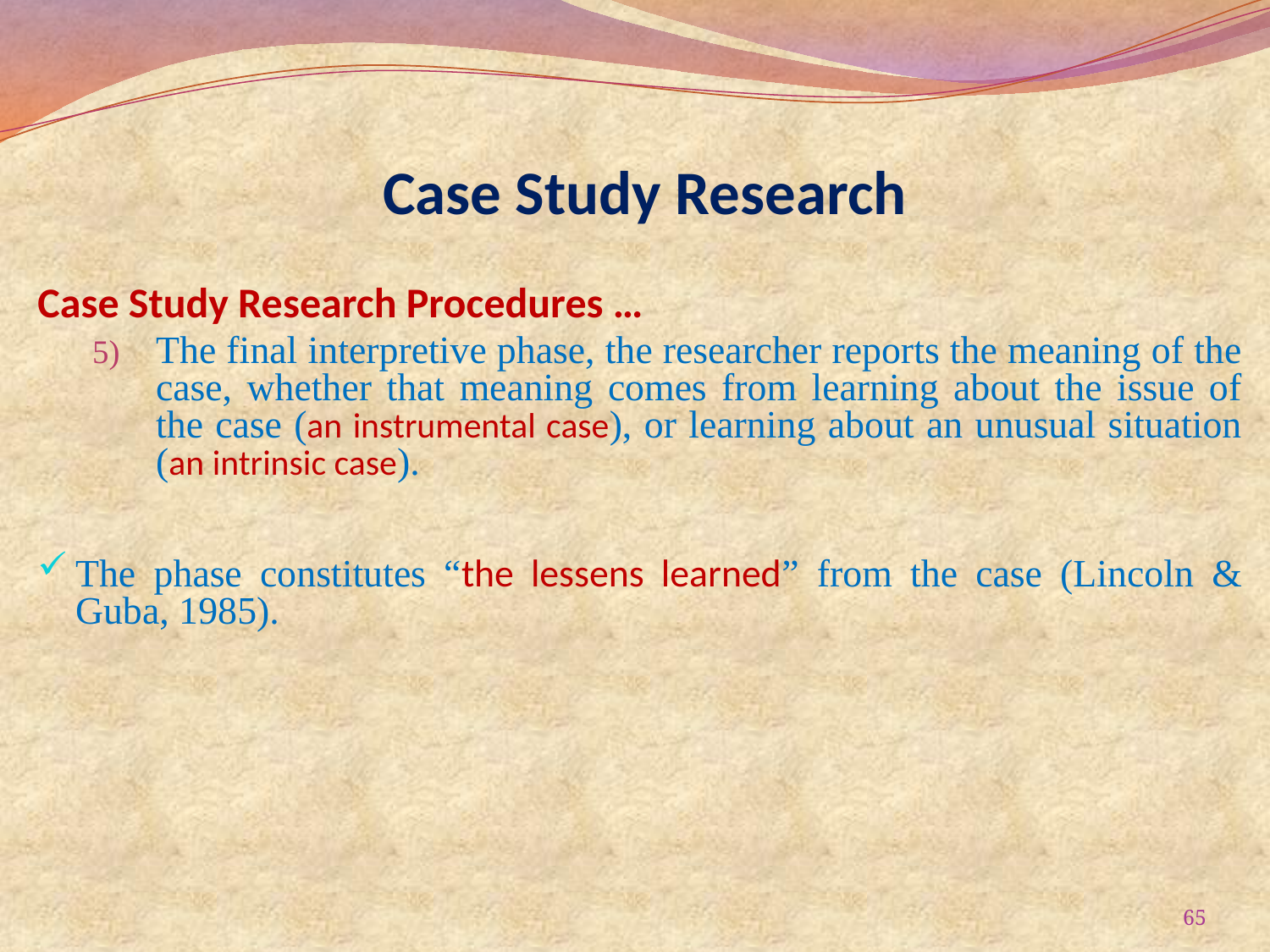

# Case Study Research
Case Study Research Procedures …
The final interpretive phase, the researcher reports the meaning of the case, whether that meaning comes from learning about the issue of the case (an instrumental case), or learning about an unusual situation (an intrinsic case).

The phase constitutes “the lessens learned” from the case (Lincoln & Guba, 1985).

65